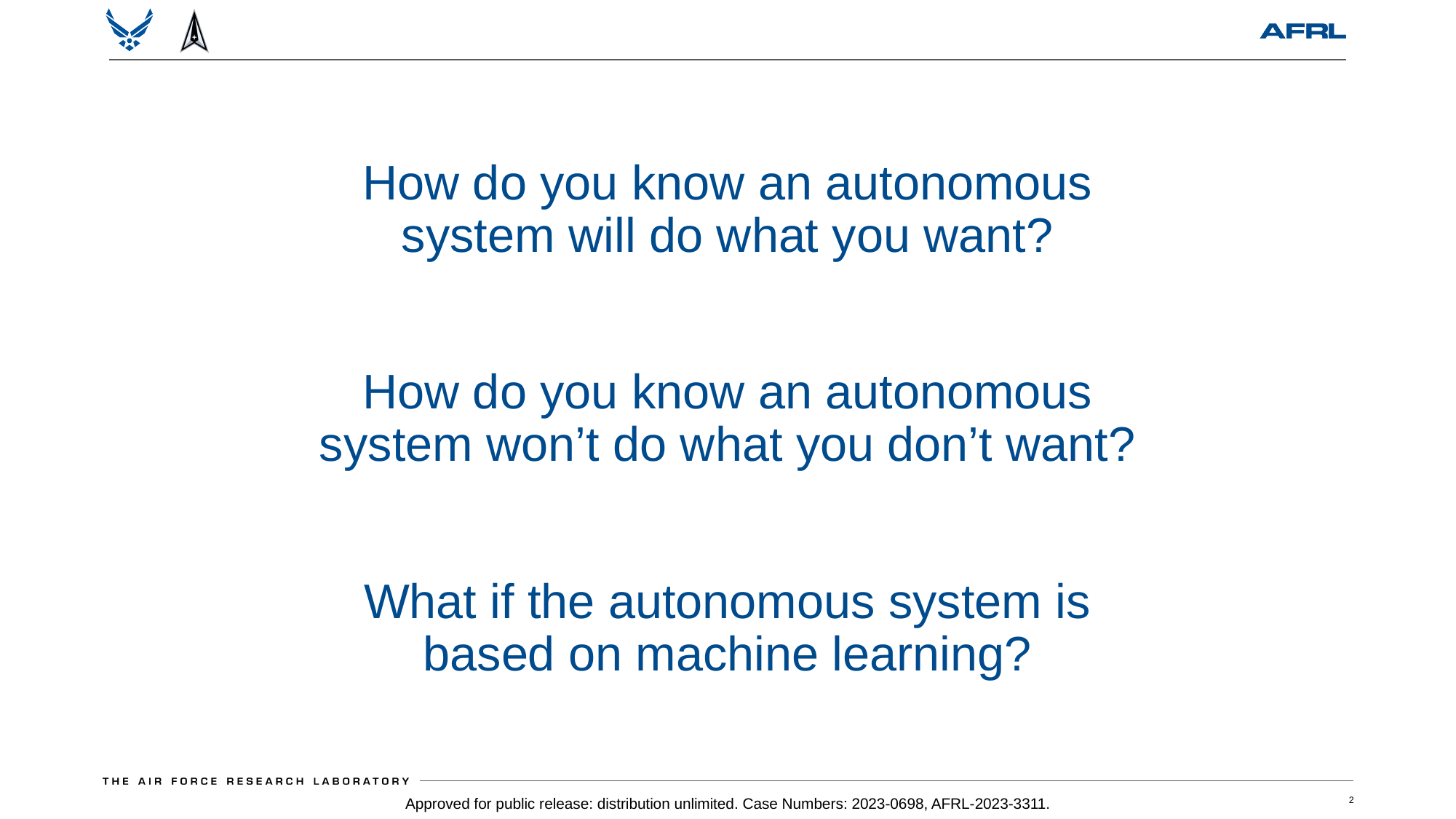

# How do you know an autonomous system will do what you want?

How do you know an autonomous system won’t do what you don’t want?

What if the autonomous system is based on machine learning?